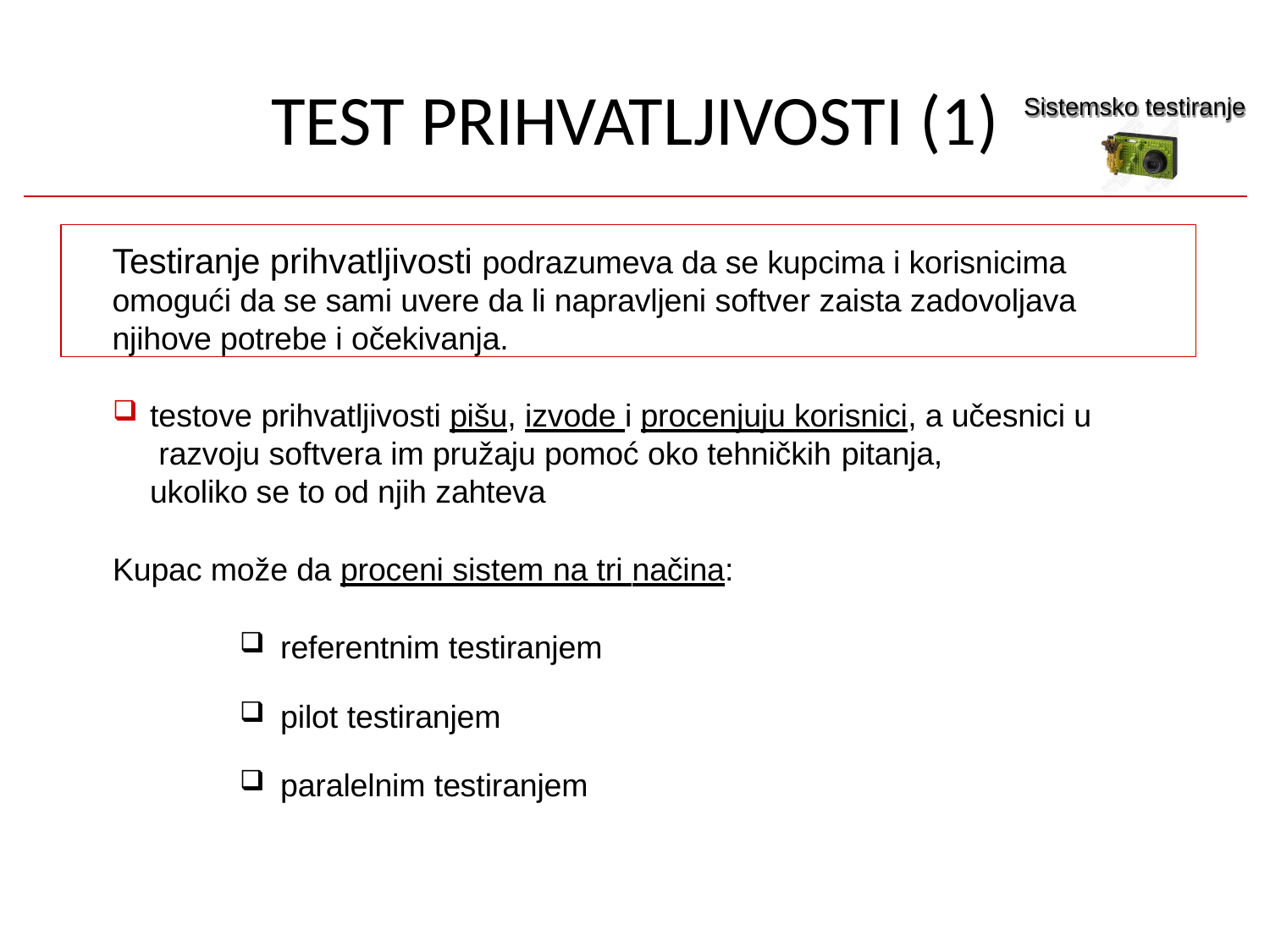

# TEST PRIHVATLJIVOSTI (1)

Sistemsko testiranje

Testiranje prihvatljivosti podrazumeva da se kupcima i korisnicima  omogući da se sami uvere da li napravljeni softver zaista zadovoljava  njihove potrebe i očekivanja.
testove prihvatljivosti pišu, izvode i procenjuju korisnici, a učesnici u  razvoju softvera im pružaju pomoć oko tehničkih pitanja,
ukoliko se to od njih zahteva

Kupac može da proceni sistem na tri načina:

referentnim testiranjem

pilot testiranjem

paralelnim testiranjem